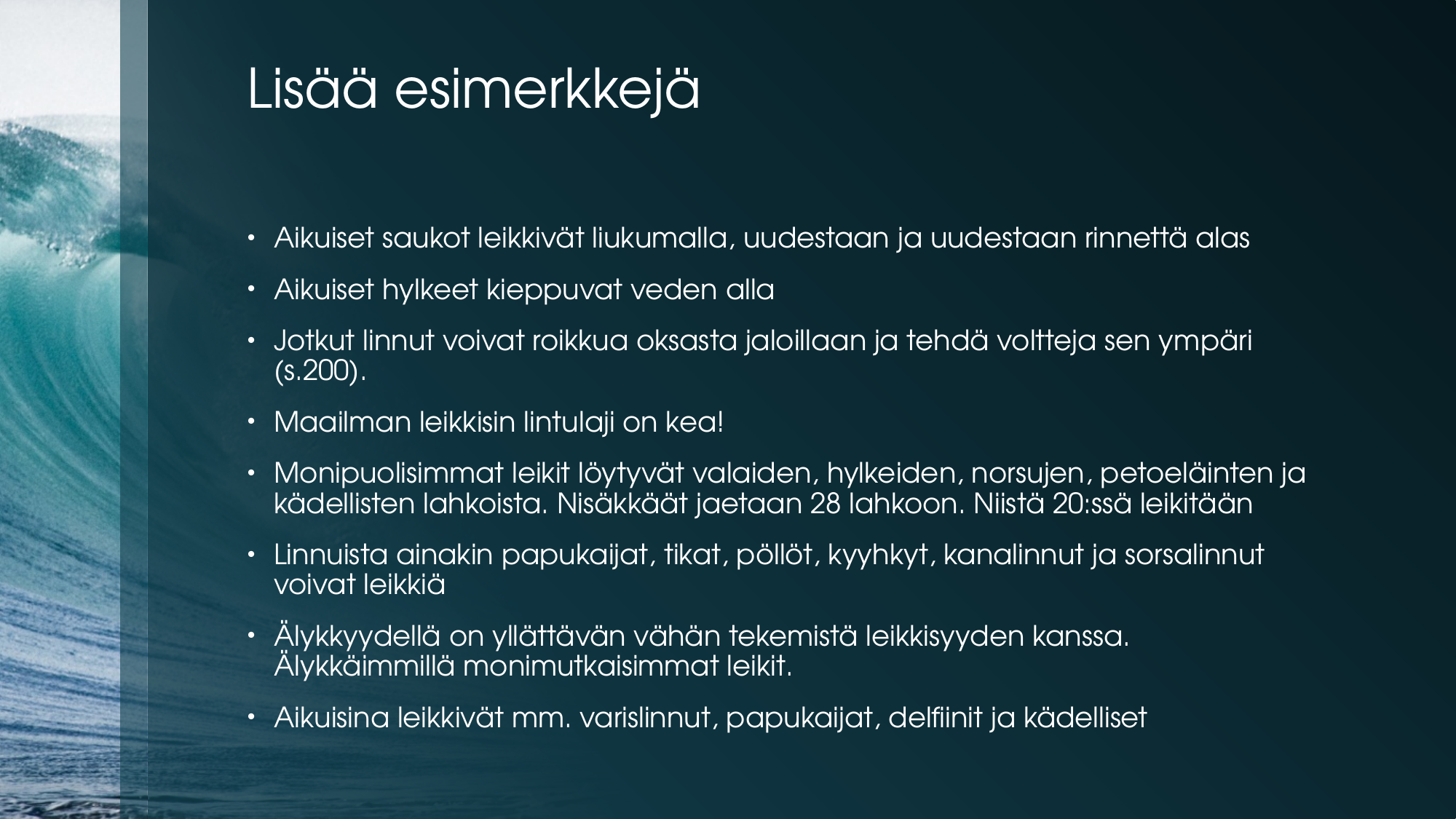

# Lisää esimerkkejä
Aikuiset saukot leikkivät liukumalla, uudestaan ja uudestaan rinnettä alas
Aikuiset hylkeet kieppuvat veden alla
Jotkut linnut voivat roikkua oksasta jaloillaan ja tehdä voltteja sen ympäri (s.200).
Maailman leikkisin lintulaji on kea!
Monipuolisimmat leikit löytyvät valaiden, hylkeiden, norsujen, petoeläinten ja kädellisten lahkoista. Nisäkkäät jaetaan 28 lahkoon. Niistä 20:ssä leikitään
Linnuista ainakin papukaijat, tikat, pöllöt, kyyhkyt, kanalinnut ja sorsalinnut voivat leikkiä
Älykkyydellä on yllättävän vähän tekemistä leikkisyyden kanssa. Älykkäimmillä monimutkaisimmat leikit.
Aikuisina leikkivät mm. varislinnut, papukaijat, delfiinit ja kädelliset